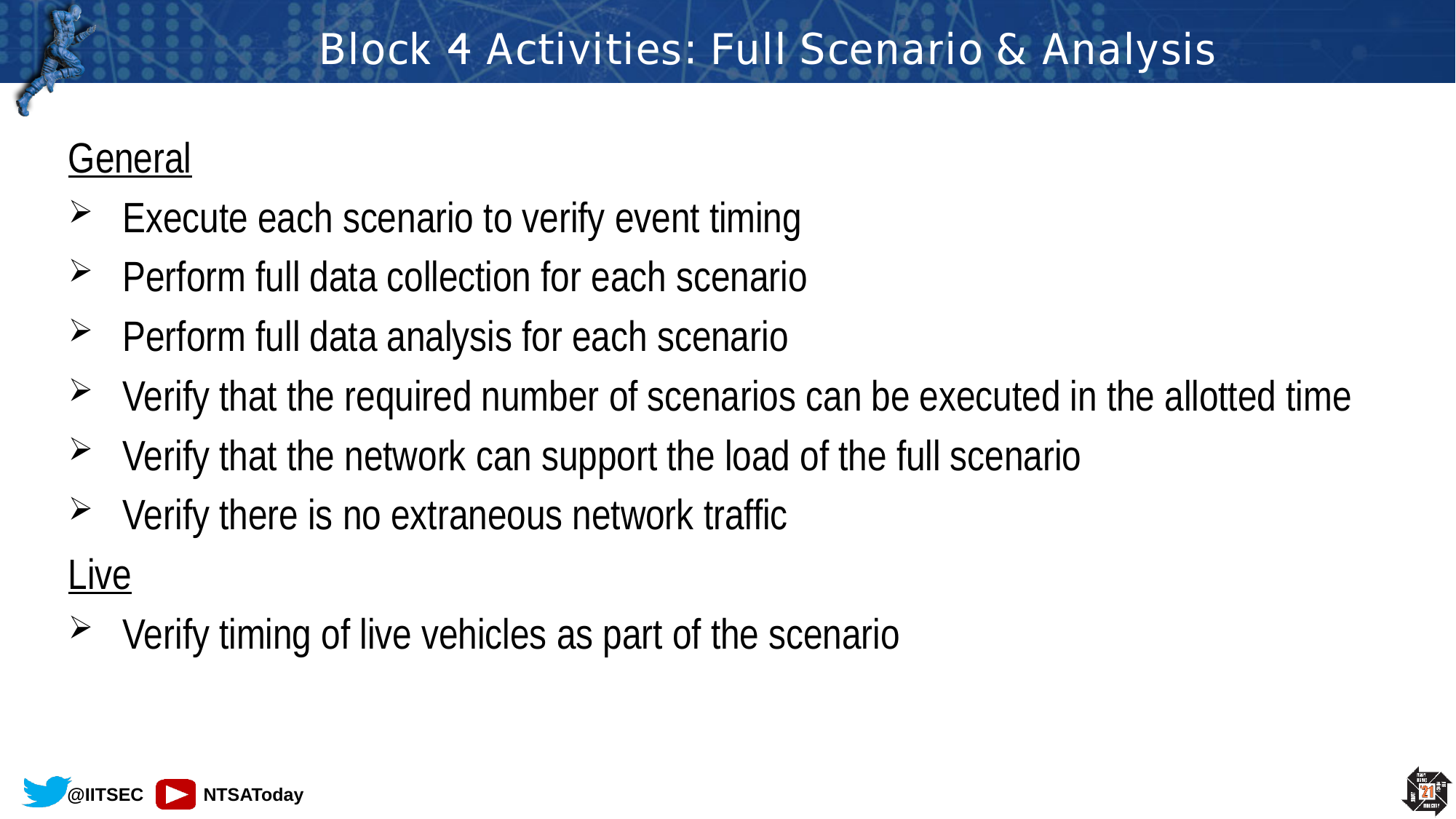

# Block 4 Activities: Full Scenario & Analysis
General
Execute each scenario to verify event timing
Perform full data collection for each scenario
Perform full data analysis for each scenario
Verify that the required number of scenarios can be executed in the allotted time
Verify that the network can support the load of the full scenario
Verify there is no extraneous network traffic
Live
Verify timing of live vehicles as part of the scenario